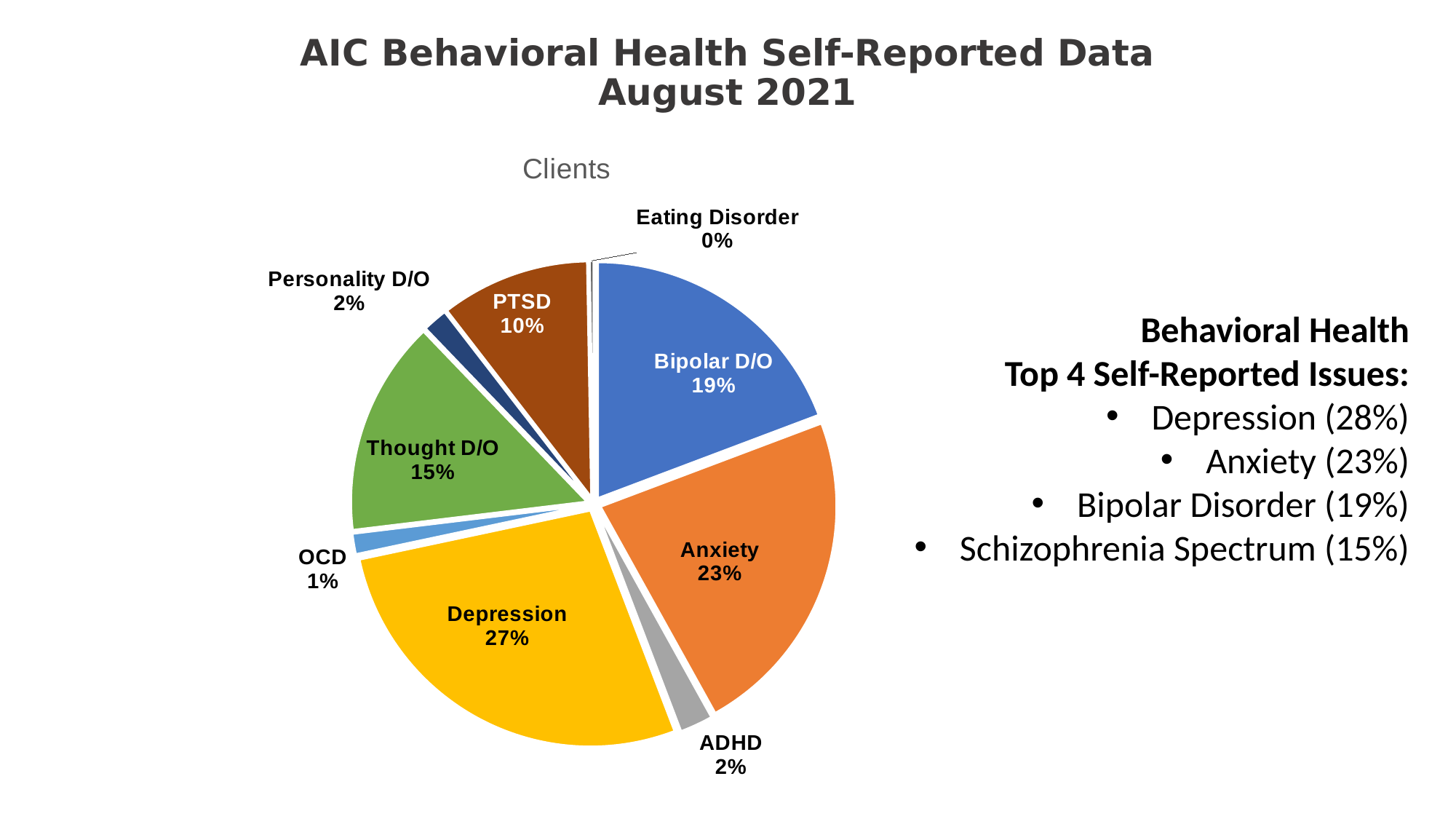

# AIC Behavioral Health Self-Reported Data August 2021

### Chart:

| Category | Clients |
|---|---|
| Bipolar D/O | 68.0 |
| Anxiety | 80.0 |
| ADHD | 8.0 |
| Depression | 97.0 |
| OCD | 5.0 |
| Thought D/O | 52.0 |
| Personality D/O | 6.0 |
| PTSD | 36.0 |
| Eating Disorder | 1.0 |
Behavioral Health
Top 4 Self-Reported Issues:
Depression (28%)
Anxiety (23%)
Bipolar Disorder (19%)
Schizophrenia Spectrum (15%)